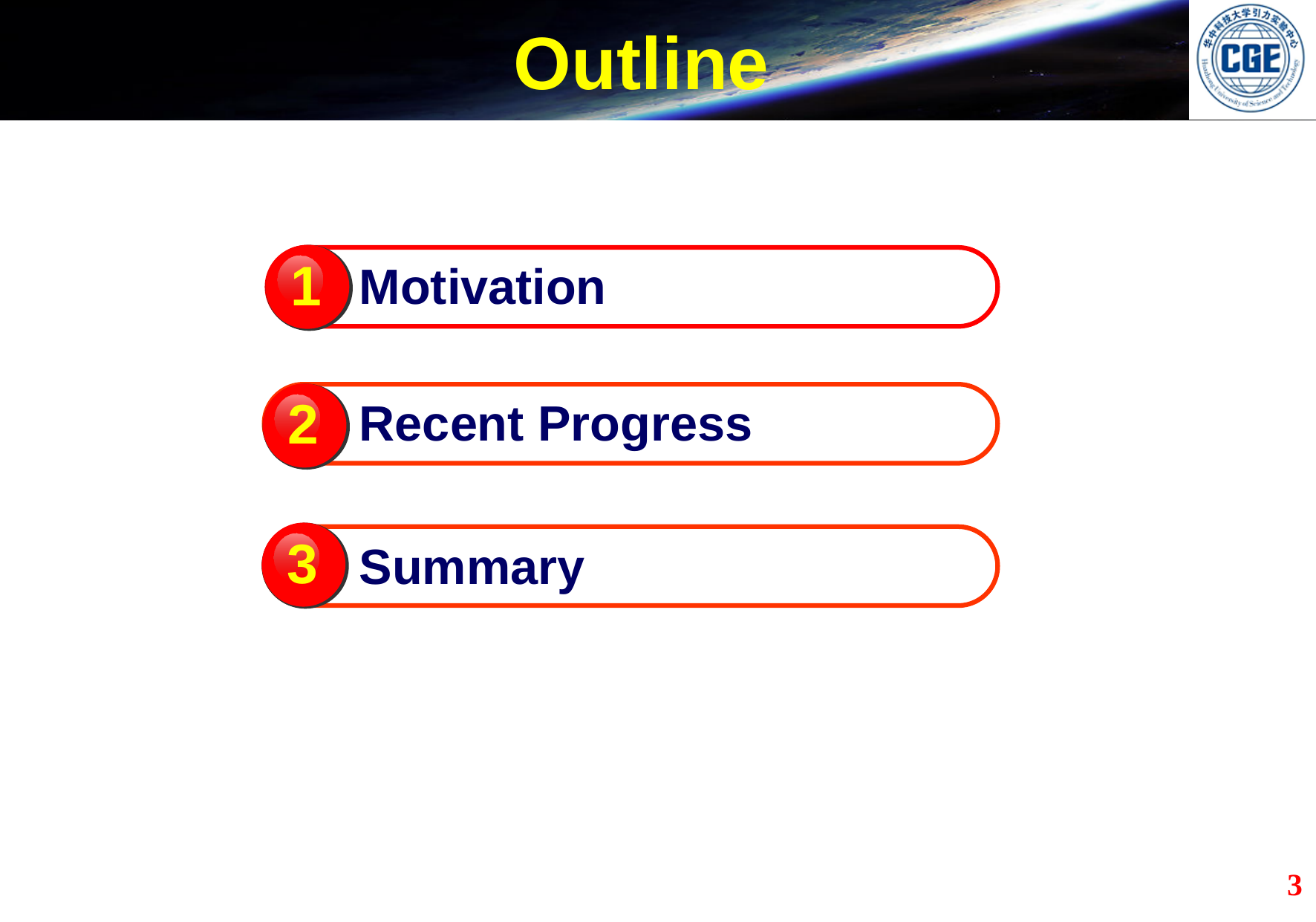

Outline
1

Motivation
2

Recent Progress
3

Summary

3